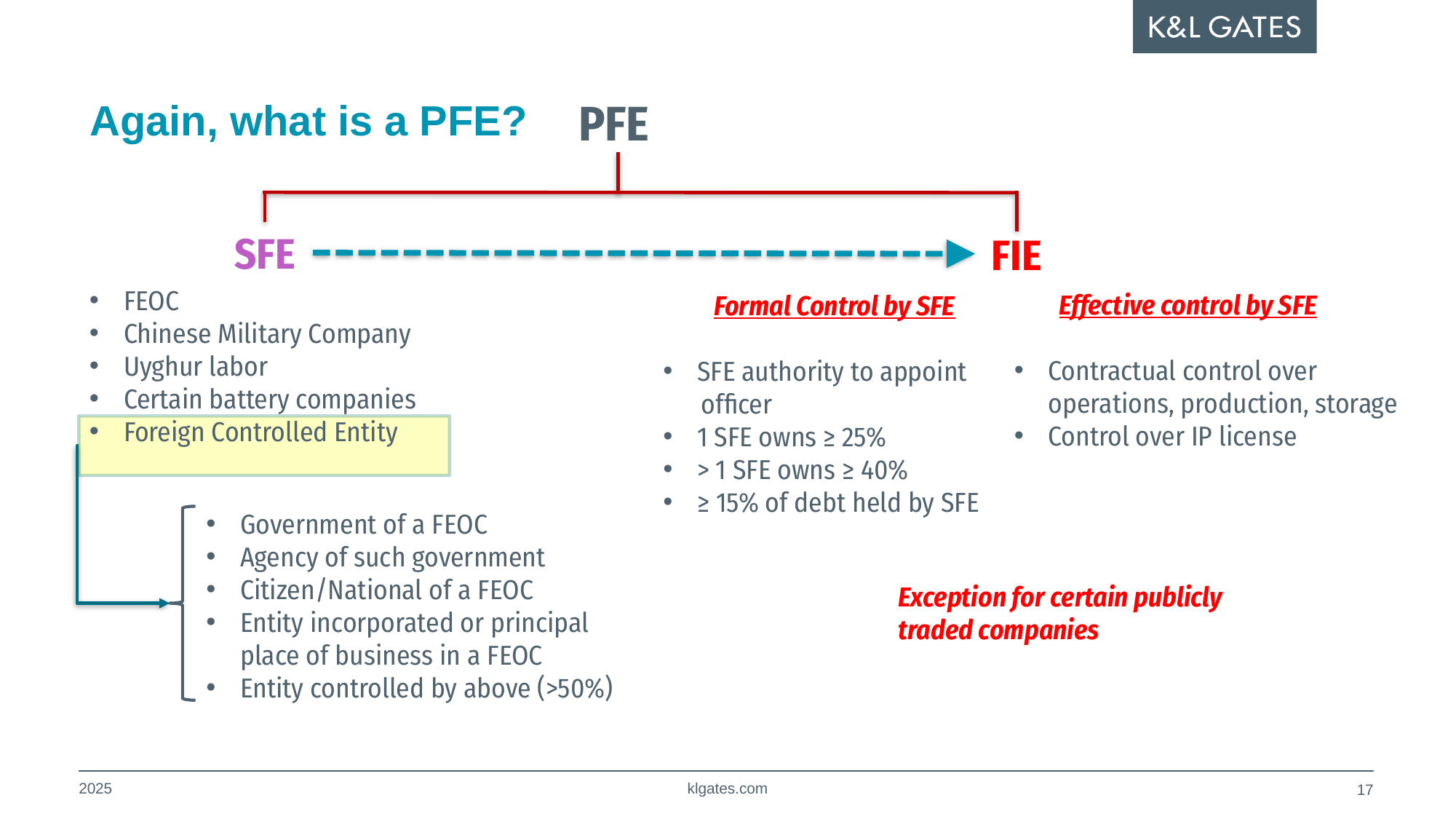

PFE
# Again, what is a PFE?
SFE
FIE
FEOC
Chinese Military Company
Uyghur labor
Certain battery companies
Foreign Controlled Entity
        Effective control by SFE

Contractual control over operations, production, storage
Control over IP license
         Formal Control by SFE

SFE authority to appoint
      officer
1 SFE owns ≥ 25%
> 1 SFE owns ≥ 40%
≥ 15% of debt held by SFE

Government of a FEOC
Agency of such government
Citizen/National of a FEOC
Entity incorporated or principal place of business in a FEOC
Entity controlled by above (>50%)

Exception for certain publicly traded companies
2025
klgates.com
17